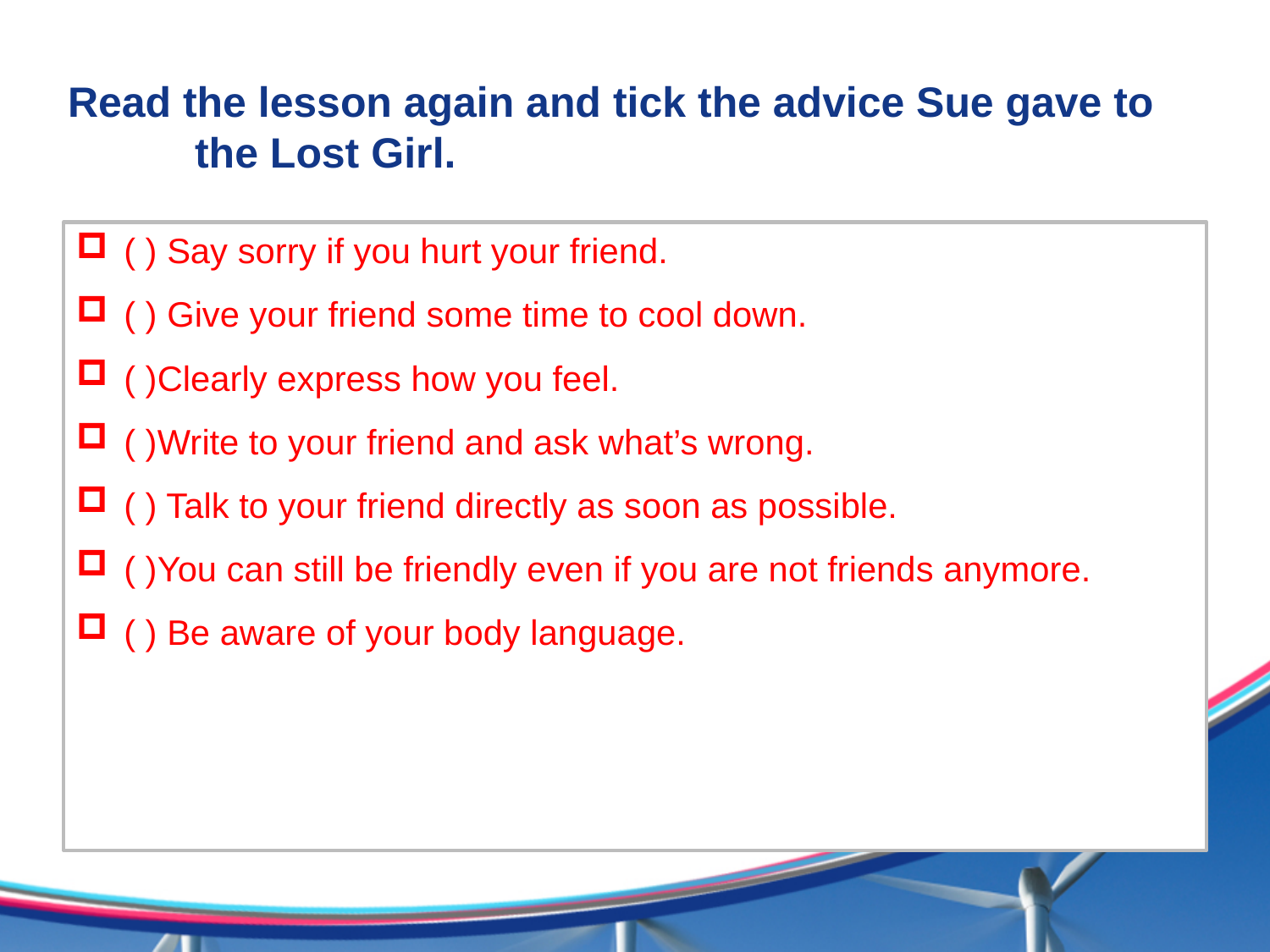

# Read the lesson again and tick the advice Sue gave to the Lost Girl.
( ) Say sorry if you hurt your friend.
( ) Give your friend some time to cool down.
( )Clearly express how you feel.
( )Write to your friend and ask what’s wrong.
( ) Talk to your friend directly as soon as possible.
( )You can still be friendly even if you are not friends anymore.
( ) Be aware of your body language.